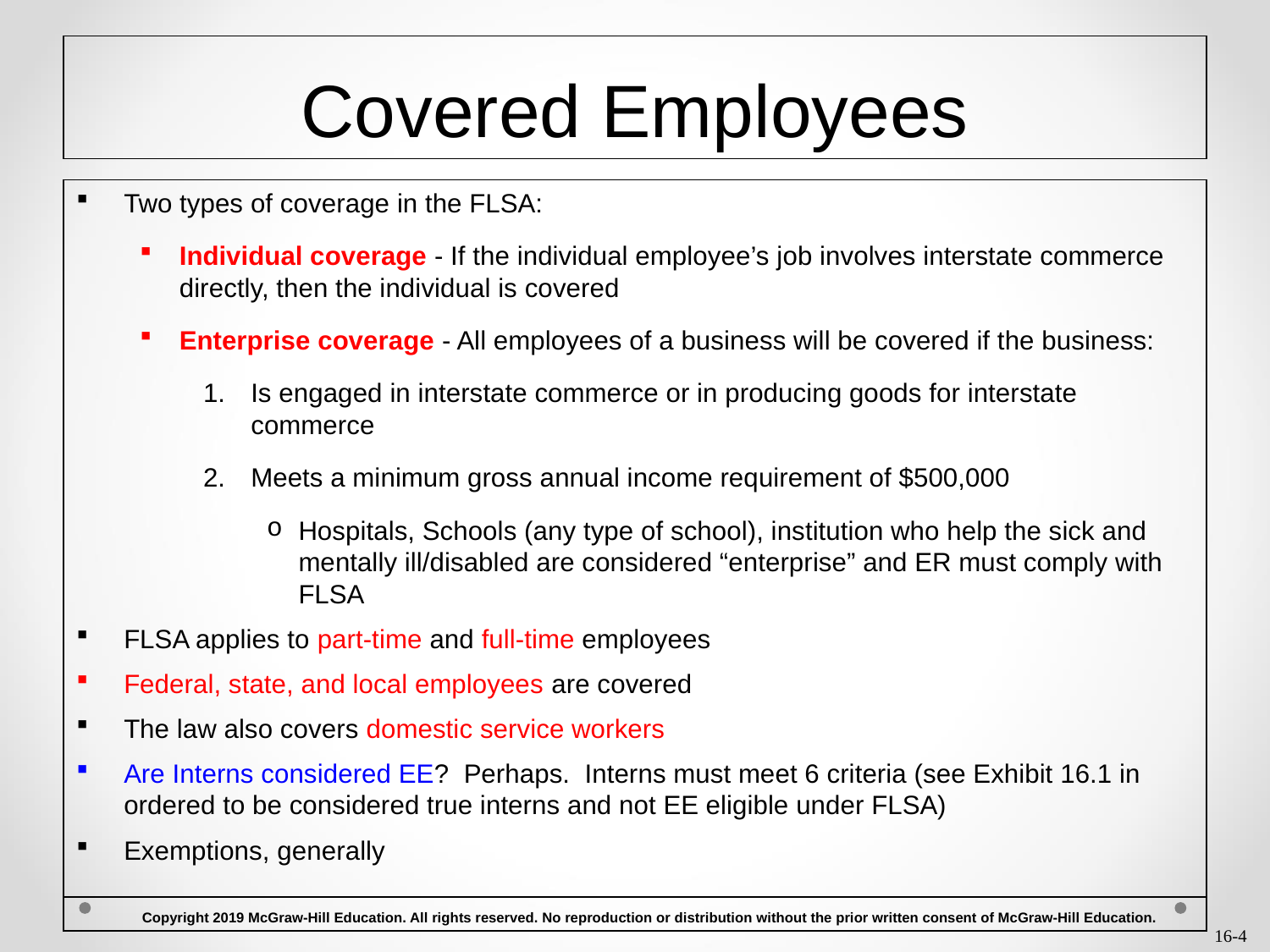

# Covered Employees
Two types of coverage in the FLSA:
Individual coverage - If the individual employee’s job involves interstate commerce directly, then the individual is covered
Enterprise coverage - All employees of a business will be covered if the business:
Is engaged in interstate commerce or in producing goods for interstate commerce
Meets a minimum gross annual income requirement of $500,000
Hospitals, Schools (any type of school), institution who help the sick and mentally ill/disabled are considered “enterprise” and ER must comply with FLSA
FLSA applies to part-time and full-time employees
Federal, state, and local employees are covered
The law also covers domestic service workers
Are Interns considered EE?  Perhaps.  Interns must meet 6 criteria (see Exhibit 16.1 in ordered to be considered true interns and not EE eligible under FLSA)
Exemptions, generally
            Copyright 2019 McGraw-Hill Education. All rights reserved. No reproduction or distribution without the prior written consent of McGraw-Hill Education.